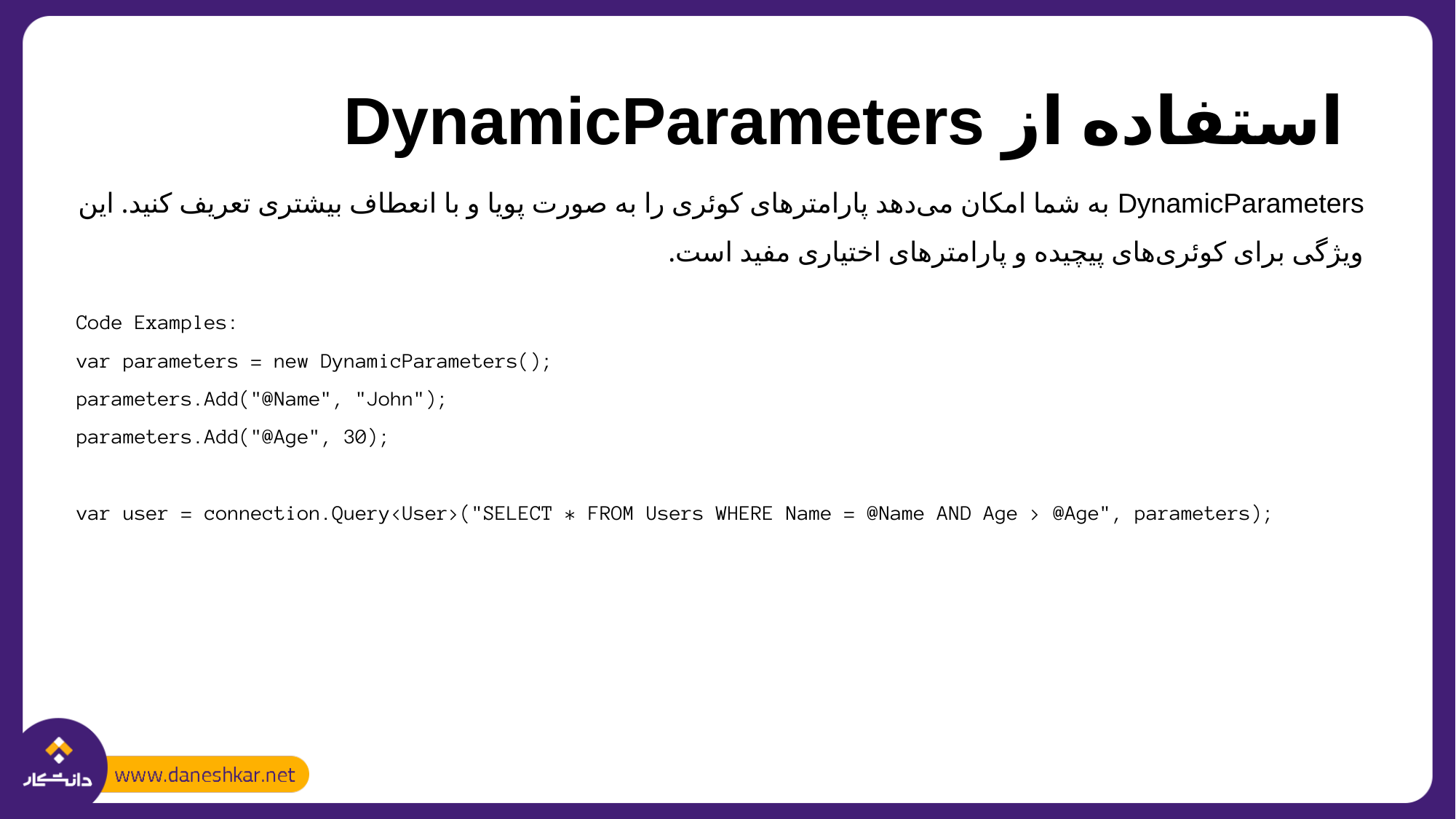

# استفاده از DynamicParameters
DynamicParameters به شما امکان می‌دهد پارامترهای کوئری را به صورت پویا و با انعطاف بیشتری تعریف کنید. این ویژگی برای کوئری‌های پیچیده و پارامترهای اختیاری مفید است.
Code Examples:
var parameters = new DynamicParameters();
parameters.Add("@Name", "John");
parameters.Add("@Age", 30);

var user = connection.Query<User>("SELECT * FROM Users WHERE Name = @Name AND Age > @Age", parameters);